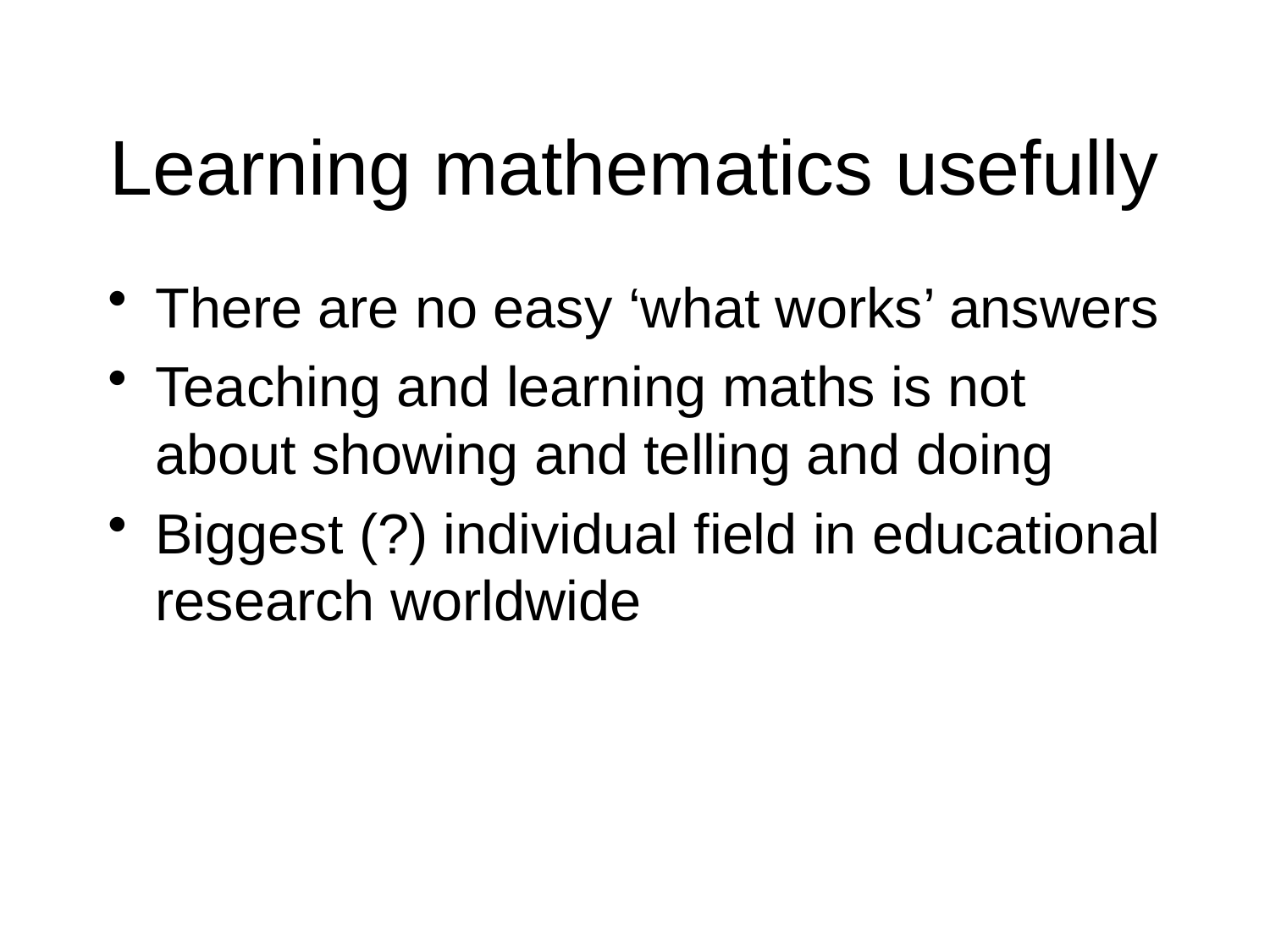

# Learning mathematics usefully

There are no easy ‘what works’ answers
Teaching and learning maths is not about showing and telling and doing
Biggest (?) individual field in educational research worldwide